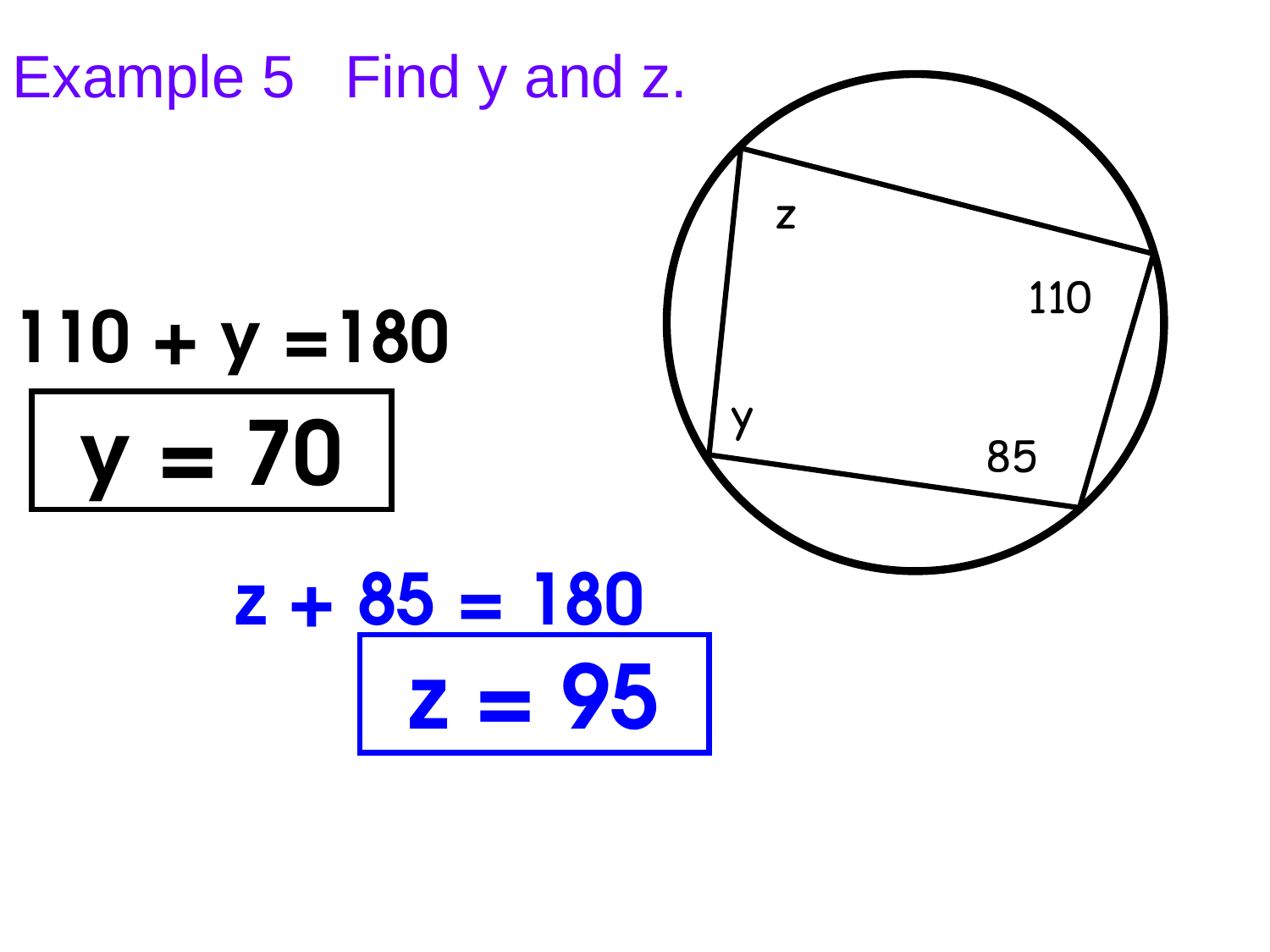

Example 5   Find y and z.

z

110
y
85

110 + y =180
y = 70
z + 85 = 180
z = 95